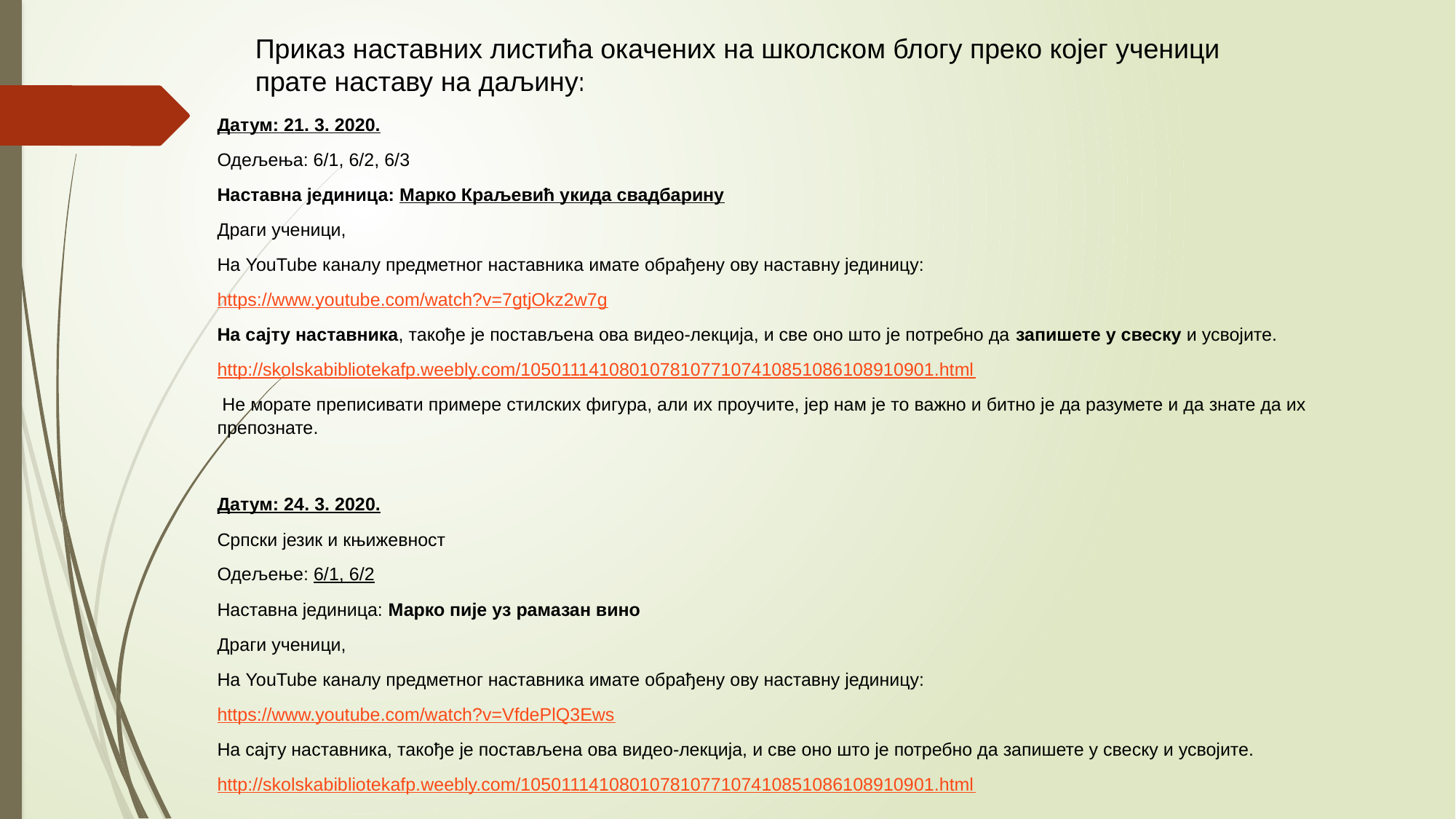

Приказ наставних листића окачених на школском блогу преко којег ученици
прате наставу на даљину:
Датум: 21. 3. 2020.
Одељења: 6/1, 6/2, 6/3
Наставна јединица: Марко Краљевић укида свадбарину
Драги ученици,
На YouTube каналу предметног наставника имате обрађену ову наставну јединицу:
https://www.youtube.com/watch?v=7gtjOkz2w7g
На сајту наставника, такође је постављена ова видео-лекција, и све оно што је потребно да запишете у свеску и усвојите.
http://skolskabibliotekafp.weebly.com/10501114108010781077107410851086108910901.html
 Не морате преписивати примере стилских фигура, али их проучите, јер нам је то важно и битно је да разумете и да знате да их препознате.
Датум: 24. 3. 2020.
Српски језик и књижевност
Одељењe: 6/1, 6/2
Наставна јединица: Марко пије уз рамазан вино
Драги ученици,
На YouTube каналу предметног наставника имате обрађену ову наставну јединицу:
https://www.youtube.com/watch?v=VfdePlQ3Ews
На сајту наставника, такође је постављена ова видео-лекција, и све оно што је потребно да запишете у свеску и усвојите.
http://skolskabibliotekafp.weebly.com/10501114108010781077107410851086108910901.html